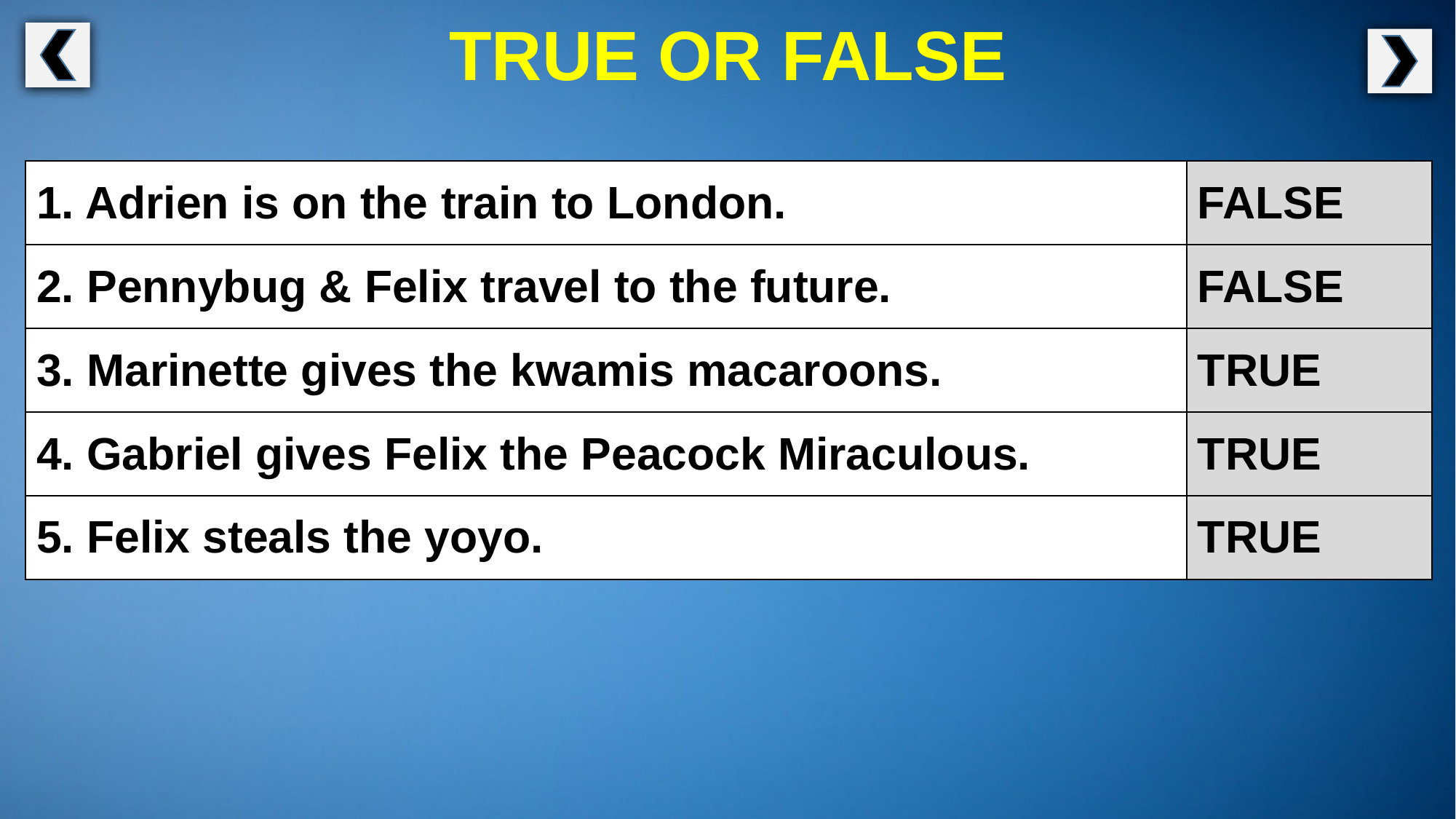

TRUE OR FALSE

| 1. Adrien is on the train to London. | FALSE |
| --- | --- |
| 2. Pennybug & Felix travel to the future. | FALSE |
| 3. Marinette gives the kwamis macaroons. | TRUE |
| 4. Gabriel gives Felix the Peacock Miraculous. | TRUE |
| 5. Felix steals the yoyo. | TRUE |